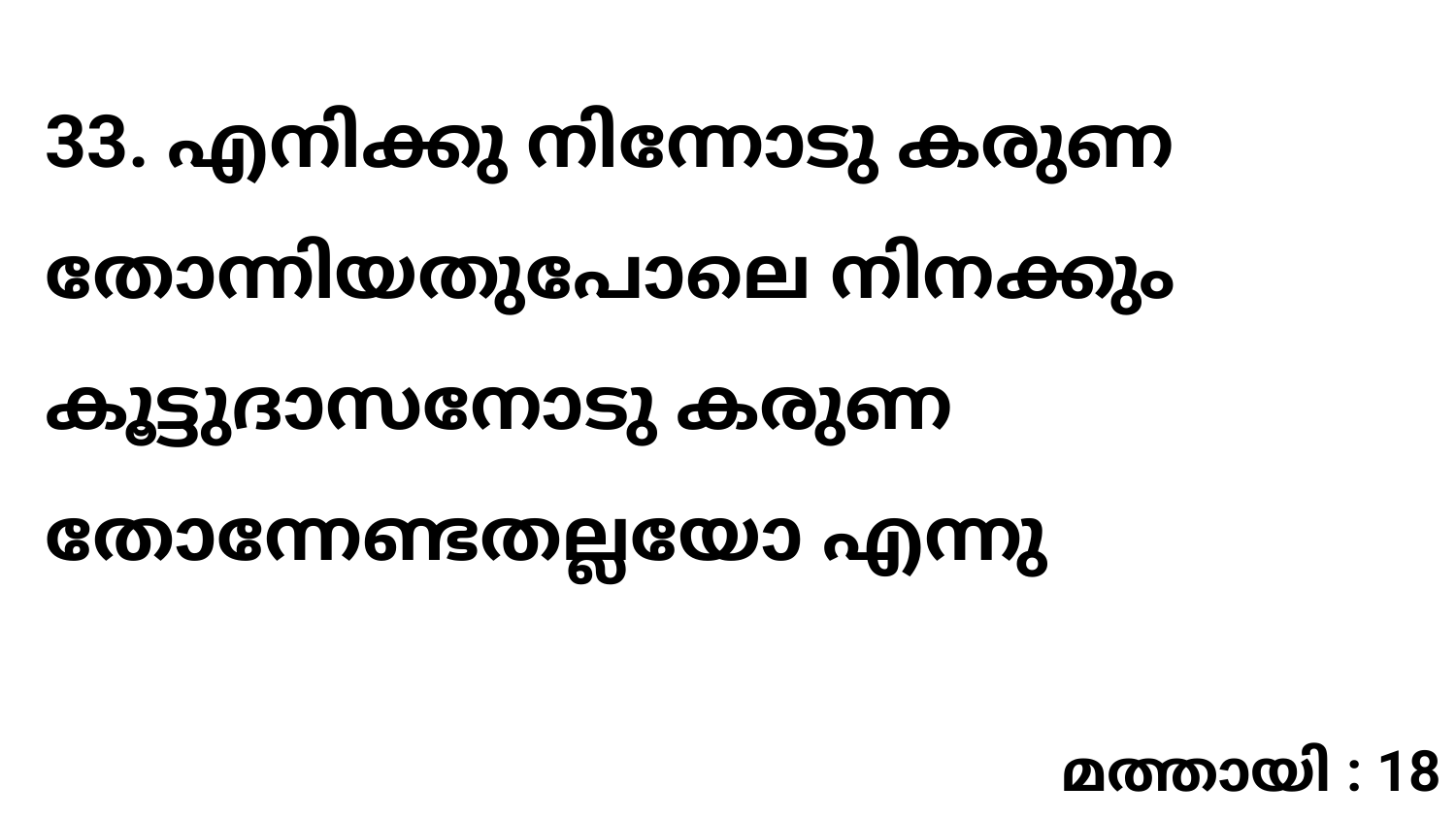

33. എനിക്കു നിന്നോടു കരുണ തോന്നിയതുപോലെ നിനക്കും കൂട്ടുദാസനോടു കരുണ തോന്നേണ്ടതല്ലയോ എന്നു
മത്തായി : 18